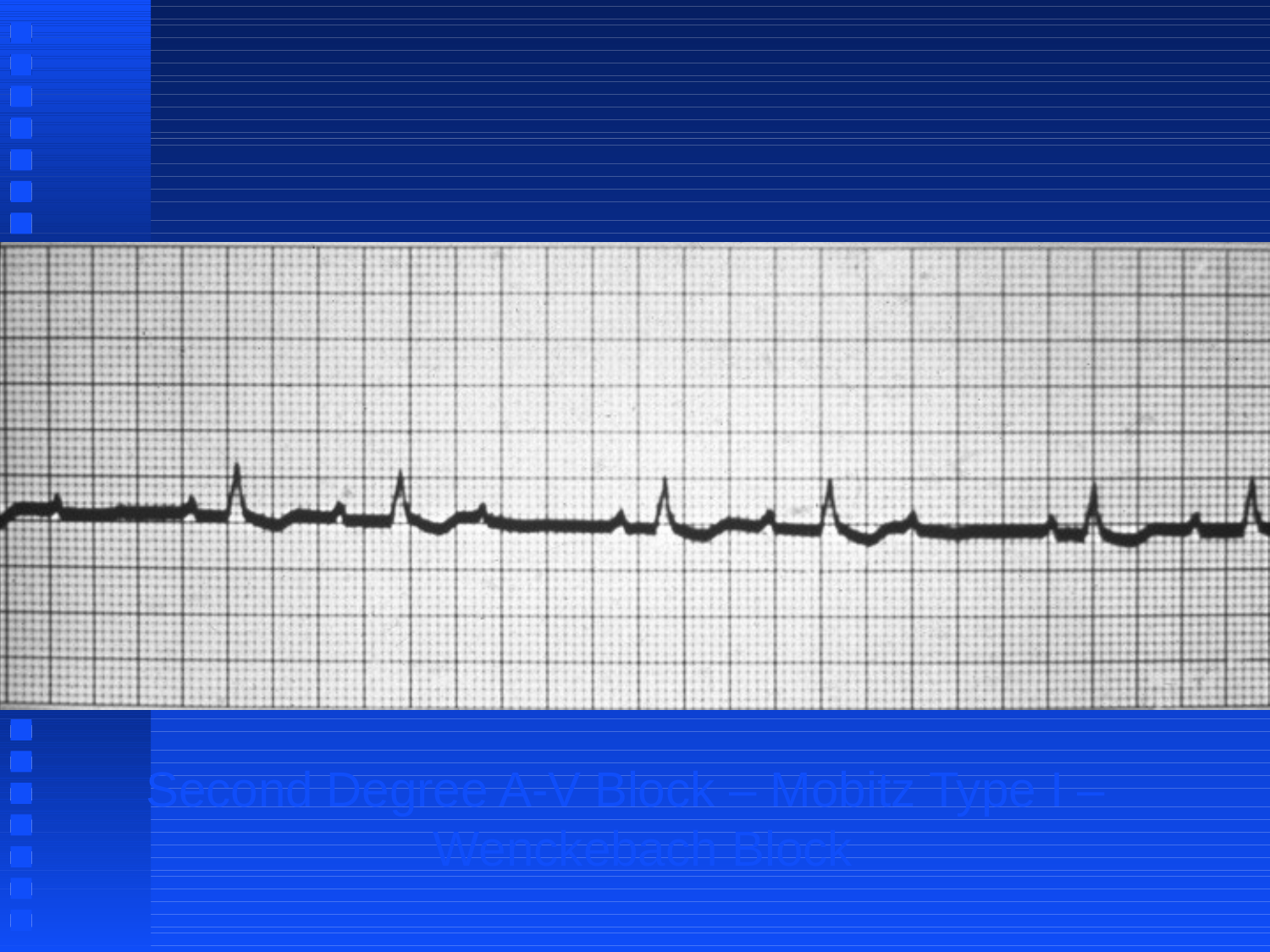

Second Degree A-V Block – Mobitz Type I –  Wenckebach Block